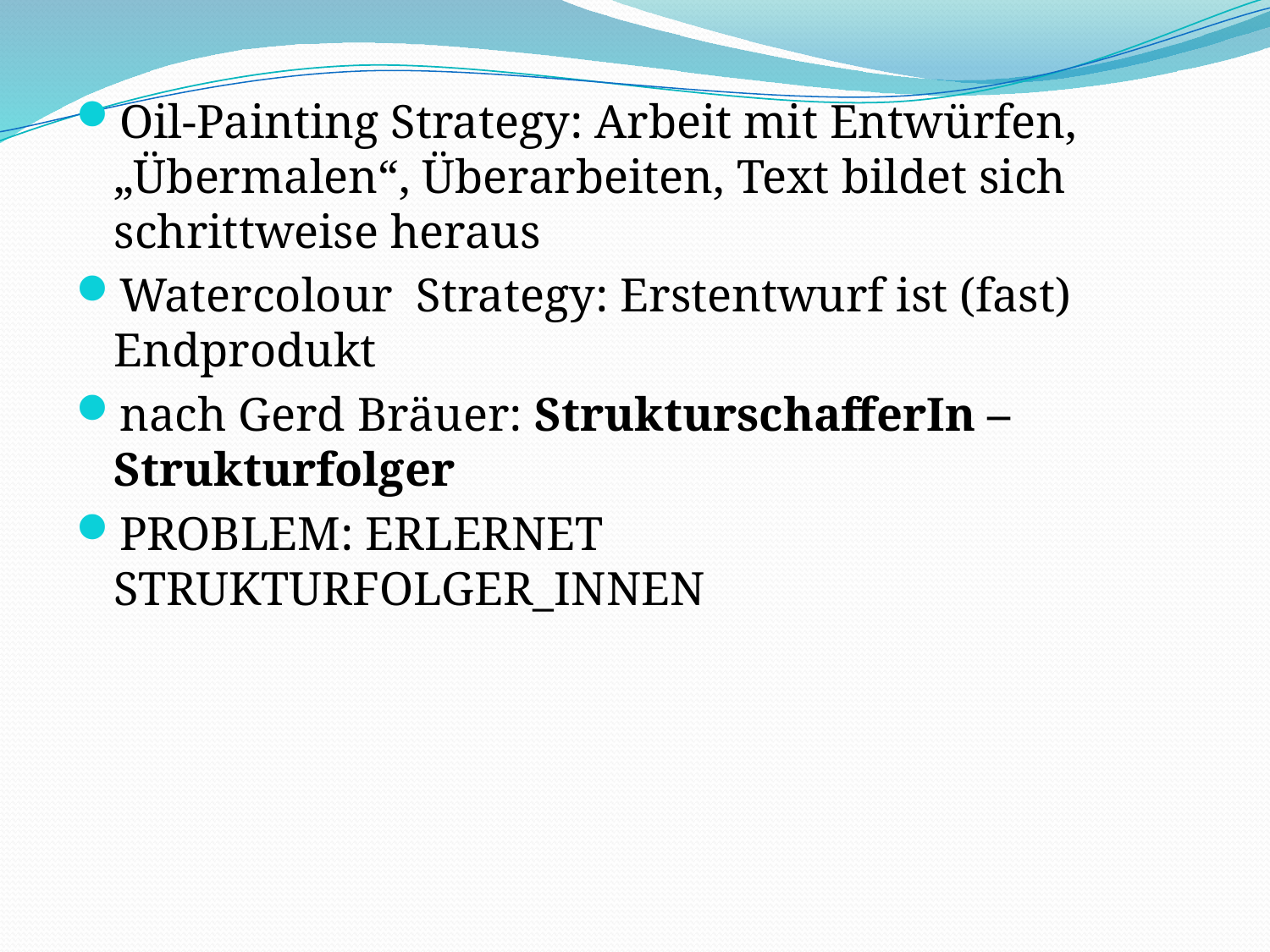

Oil-Painting Strategy: Arbeit mit Entwürfen, „Übermalen“, Überarbeiten, Text bildet sich schrittweise heraus
Watercolour  Strategy: Erstentwurf ist (fast) Endprodukt
nach Gerd Bräuer: StrukturschafferIn – Strukturfolger
PROBLEM: ERLERNET STRUKTURFOLGER_INNEN